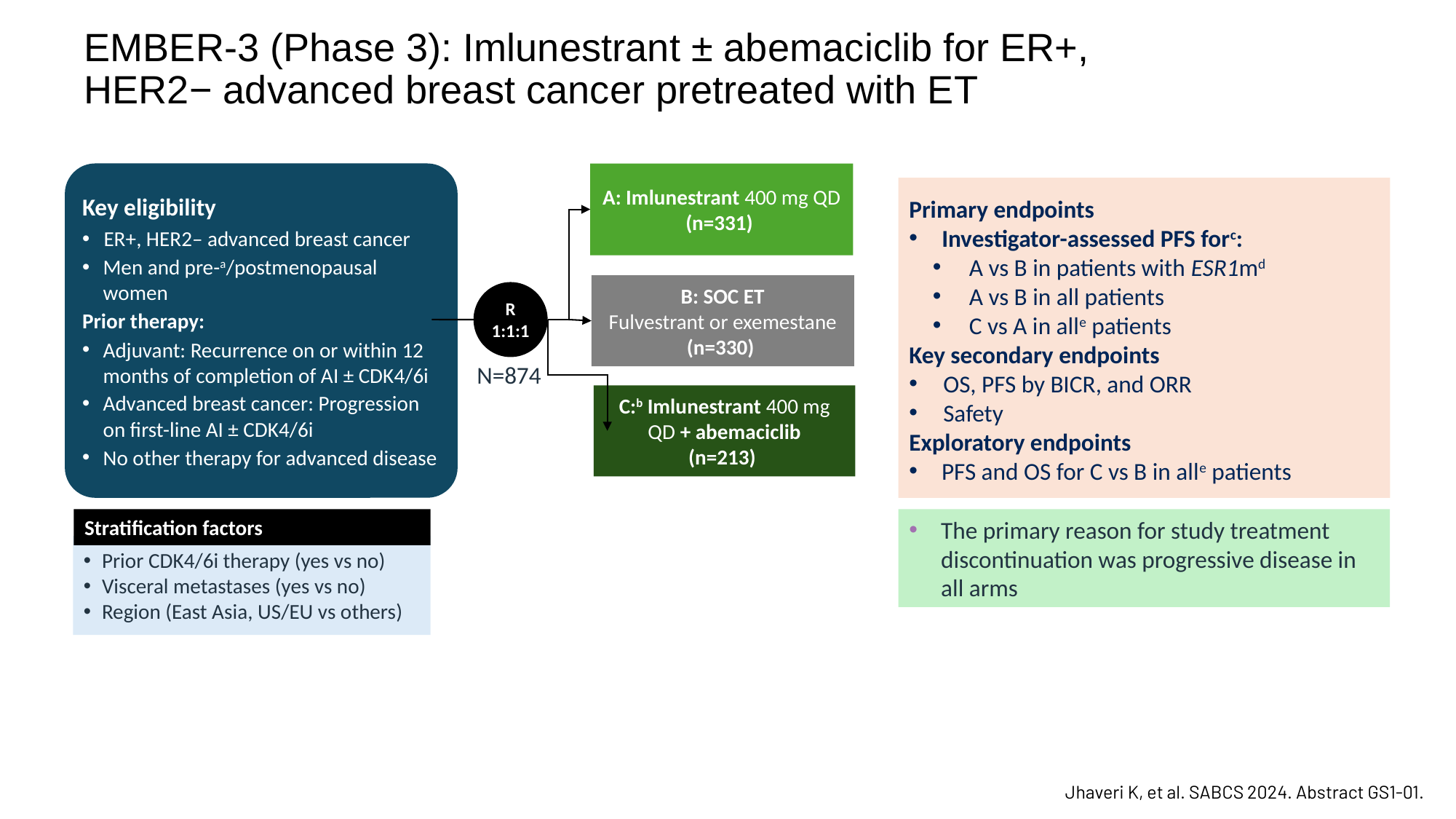

# EMBER-3 (Phase 3): Imlunestrant ± abemaciclib for ER+, HER2− advanced breast cancer pretreated with ET
Key eligibility
ER+, HER2– advanced breast cancer
Men and pre-a/postmenopausal women
Prior therapy:
Adjuvant: Recurrence on or within 12 months of completion of AI ± CDK4/6i
Advanced breast cancer: Progression on first-line AI ± CDK4/6i
No other therapy for advanced disease
A: Imlunestrant 400 mg QD (n=331)
Primary endpoints
Investigator-assessed PFS forc:
A vs B in patients with ESR1md
A vs B in all patients
C vs A in alle patients
Key secondary endpoints
OS, PFS by BICR, and ORR
Safety
Exploratory endpoints
PFS and OS for C vs B in alle patients
B: SOC ET
Fulvestrant or exemestane
(n=330)
R
1:1:1
N=874
C:b Imlunestrant 400 mg QD + abemaciclib
(n=213)
The primary reason for study treatment discontinuation was progressive disease in all arms
Stratification factors
Prior CDK4/6i therapy (yes vs no)
Visceral metastases (yes vs no)
Region (East Asia, US/EU vs others)
Jhaveri K, et al. SABCS 2024. Abstract GS1-01.